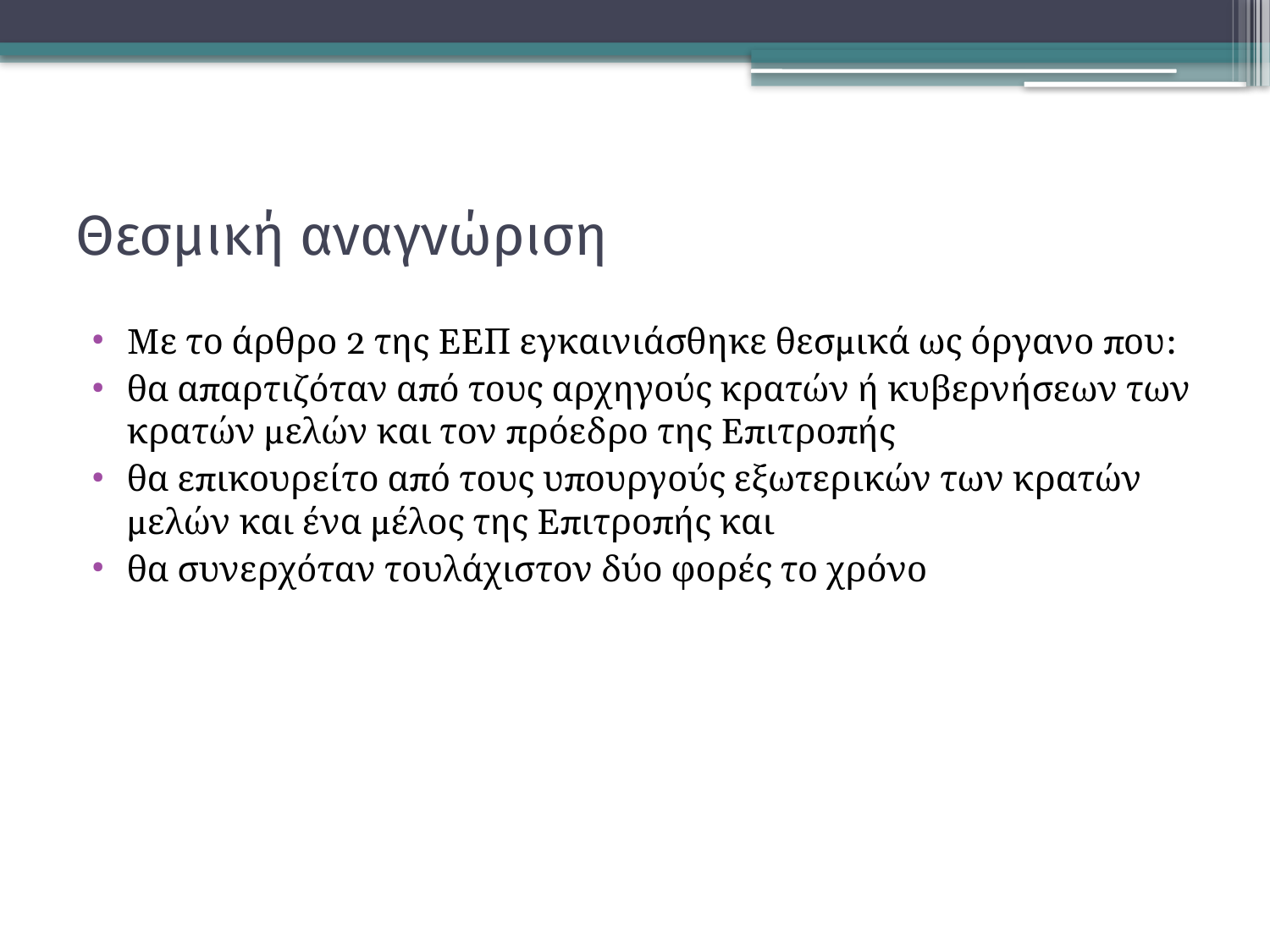

# Θεσμική αναγνώριση
Με το άρθρο 2 της ΕΕΠ εγκαινιάσθηκε θεσμικά ως όργανο που:
θα απαρτιζόταν από τους αρχηγούς κρατών ή κυβερνήσεων των κρατών μελών και τον πρόεδρο της Επιτροπής
θα επικουρείτο από τους υπουργούς εξωτερικών των κρατών μελών και ένα μέλος της Επιτροπής και
θα συνερχόταν τουλάχιστον δύο φορές το χρόνο